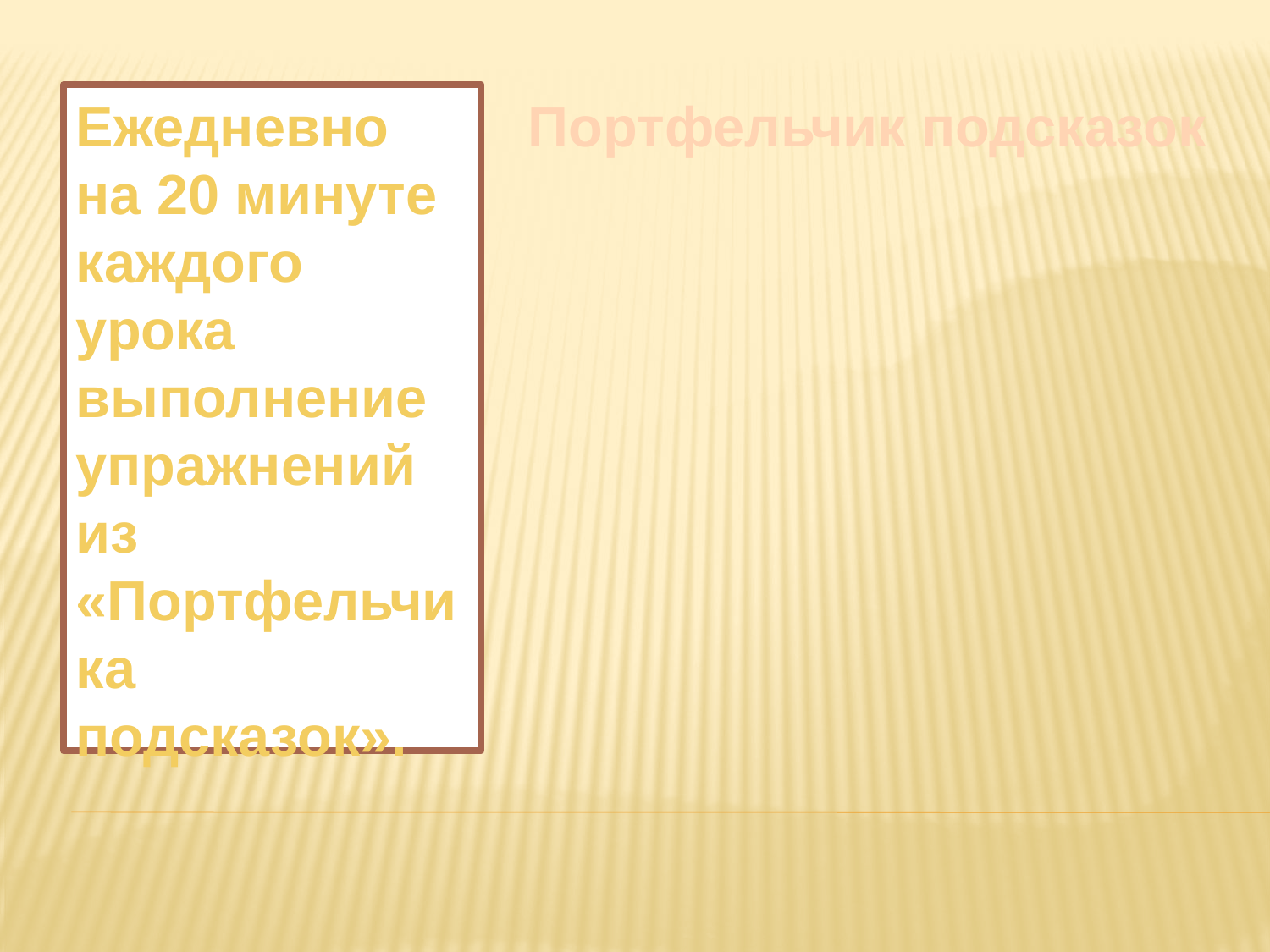

Ежедневно на 20 минуте каждого урока выполнение упражнений из «Портфельчика подсказок».

Портфельчик подсказок